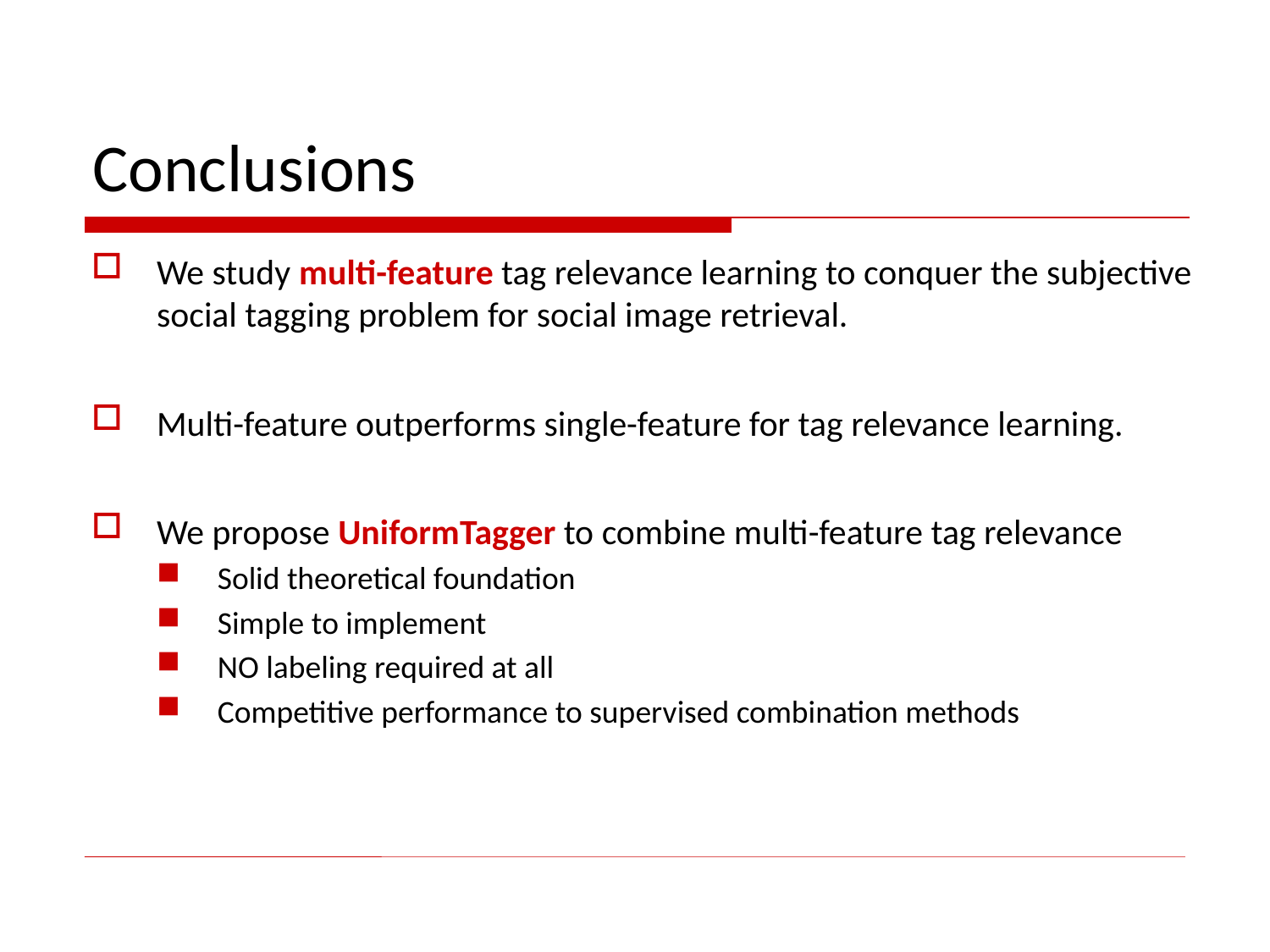

# Conclusions
We study multi-feature tag relevance learning to conquer the subjective social tagging problem for social image retrieval.

Multi-feature outperforms single-feature for tag relevance learning.

We propose UniformTagger to combine multi-feature tag relevance
Solid theoretical foundation
Simple to implement
NO labeling required at all
Competitive performance to supervised combination methods